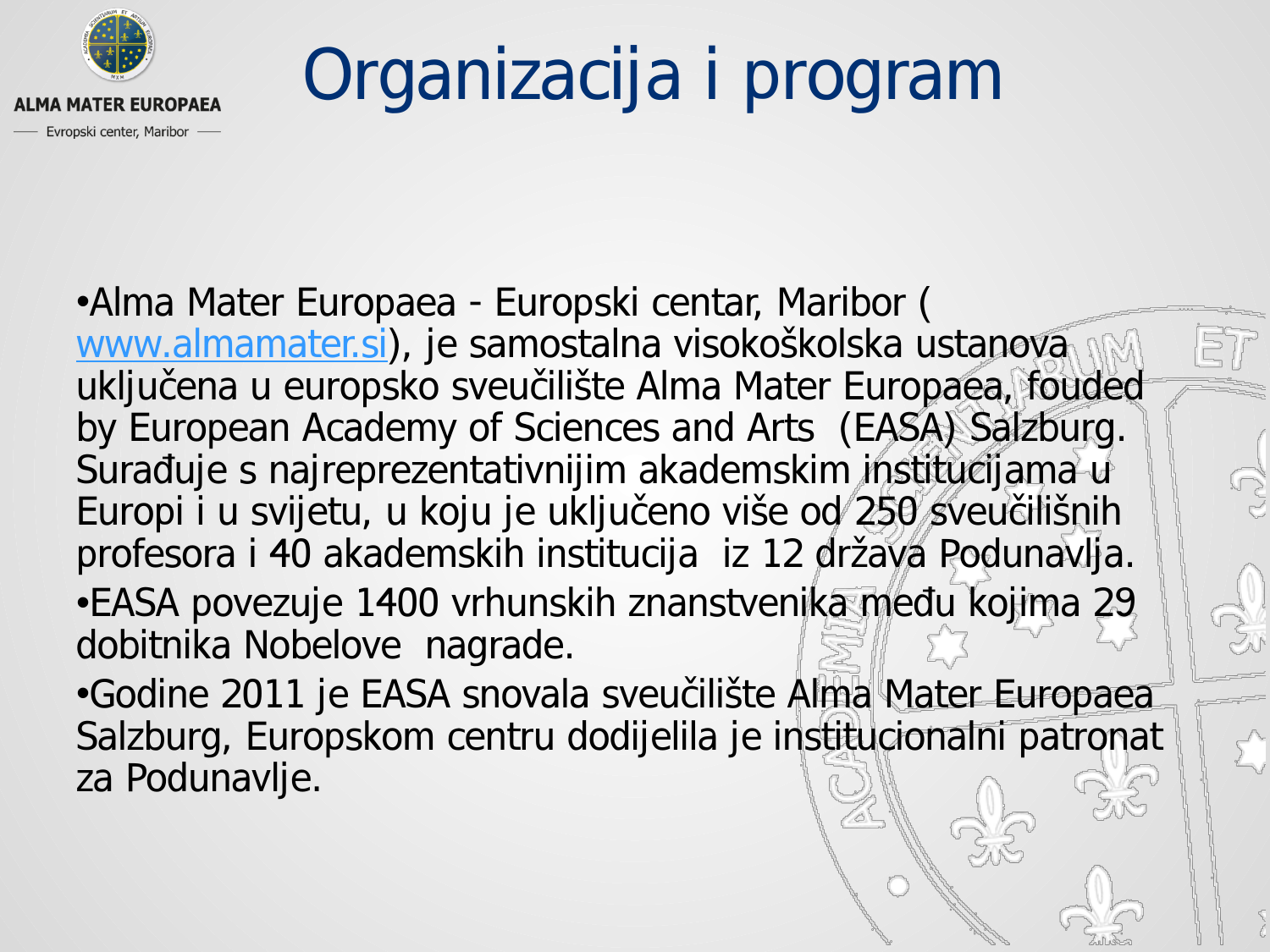

# Organizacija i program

Alma Mater Europaea - Europski centar, Maribor (www.almamater.si), je samostalna visokoškolska ustanova uključena u europsko sveučilište Alma Mater Europaea, fouded by European Academy of Sciences and Arts  (EASA) Salzburg. Surađuje s najreprezentativnijim akademskim institucijama u Europi i u svijetu, u koju je uključeno više od 250 sveučilišnih profesora i 40 akademskih institucija  iz 12 država Podunavlja.
EASA povezuje 1400 vrhunskih znanstvenika među kojima 29 dobitnika Nobelove  nagrade.
Godine 2011 je EASA snovala sveučilište Alma Mater Europaea Salzburg, Europskom centru dodijelila je institucionalni patronat za Podunavlje.